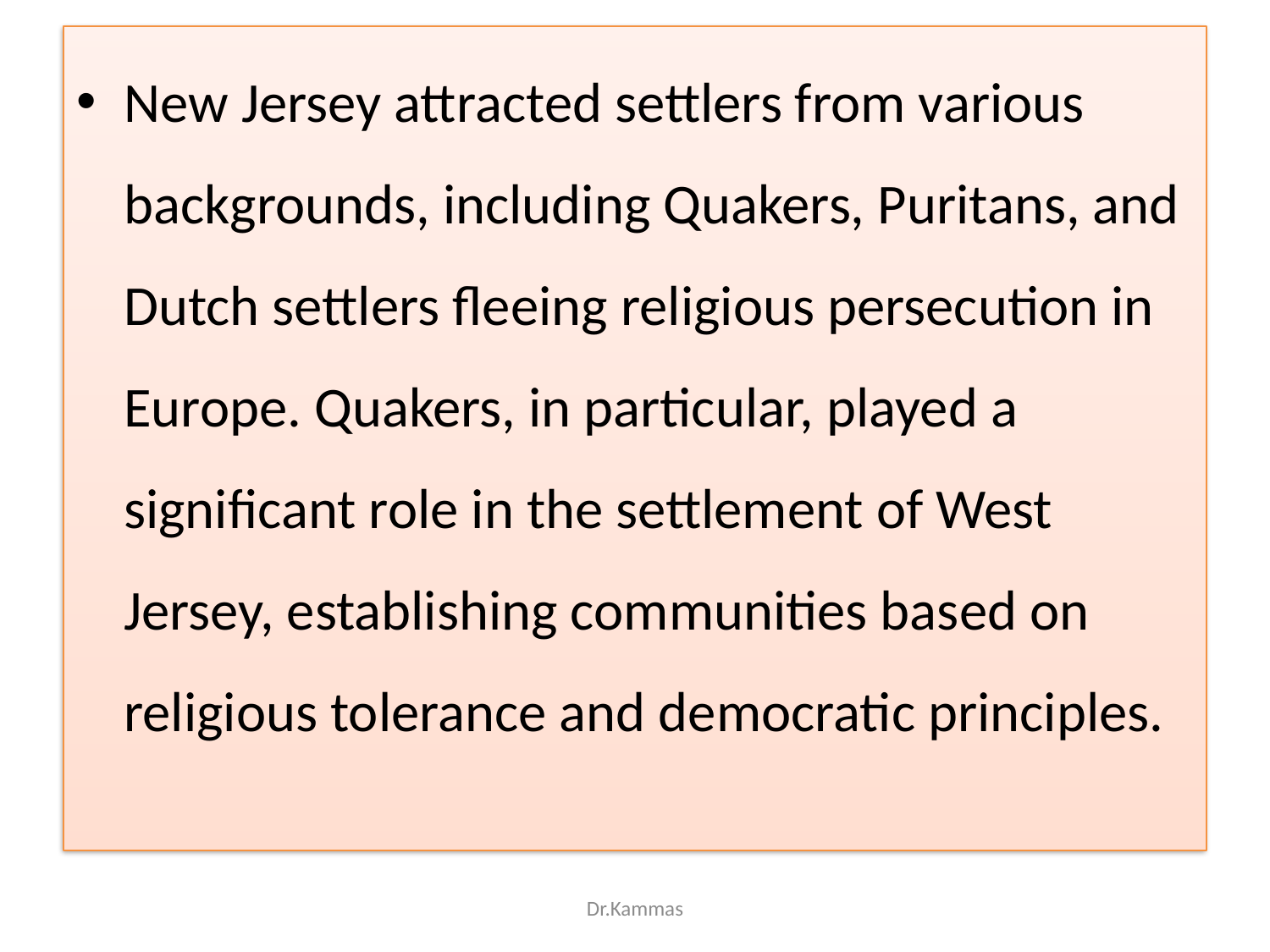

New Jersey attracted settlers from various backgrounds, including Quakers, Puritans, and Dutch settlers fleeing religious persecution in Europe. Quakers, in particular, played a significant role in the settlement of West Jersey, establishing communities based on religious tolerance and democratic principles.
Dr.Kammas